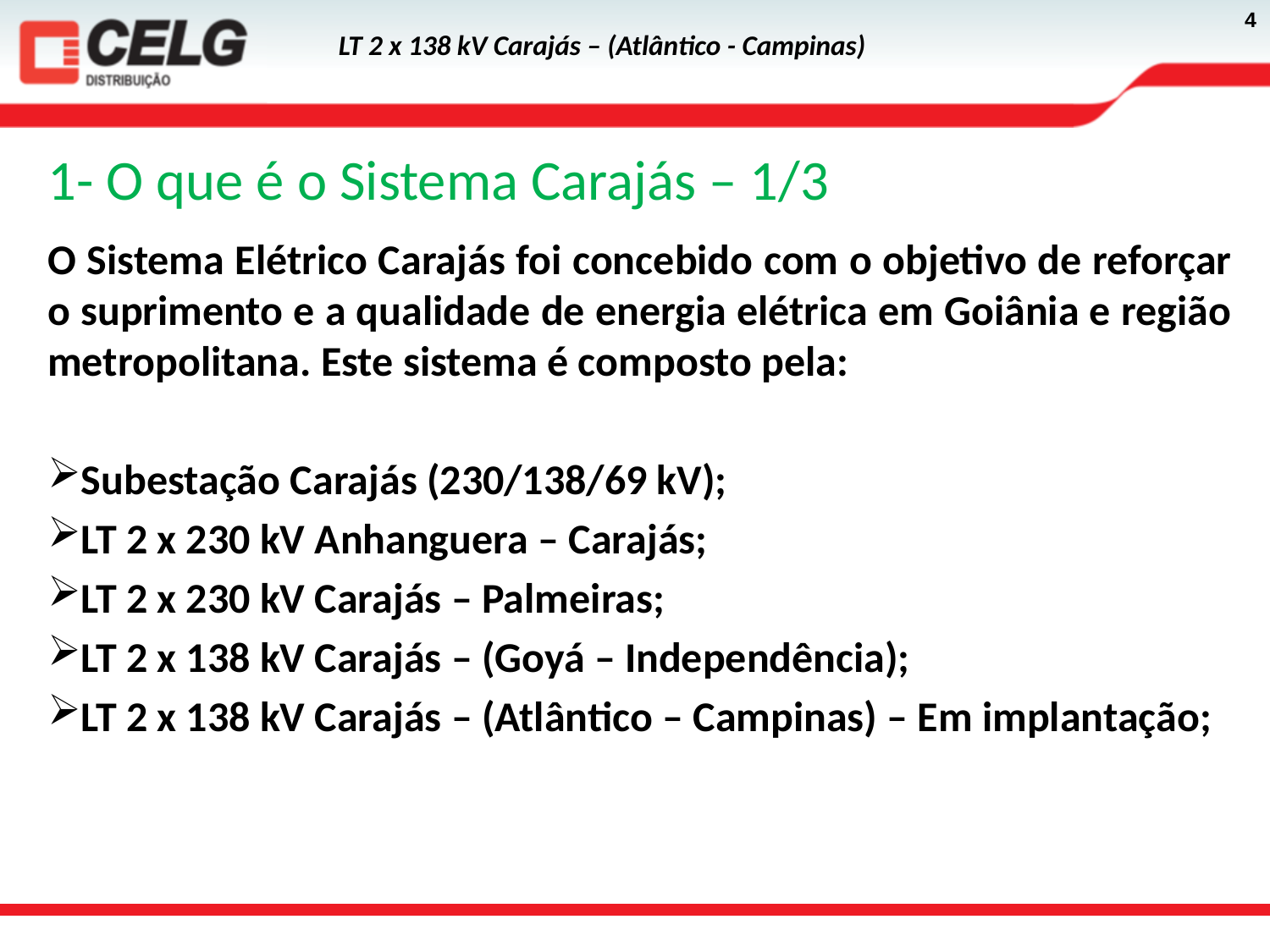

1- O que é o Sistema Carajás – 1/3

O Sistema Elétrico Carajás foi concebido com o objetivo de reforçar o suprimento e a qualidade de energia elétrica em Goiânia e região metropolitana. Este sistema é composto pela:

Subestação Carajás (230/138/69 kV);
LT 2 x 230 kV Anhanguera – Carajás;
LT 2 x 230 kV Carajás – Palmeiras;
LT 2 x 138 kV Carajás – (Goyá – Independência);
LT 2 x 138 kV Carajás – (Atlântico – Campinas) – Em implantação;